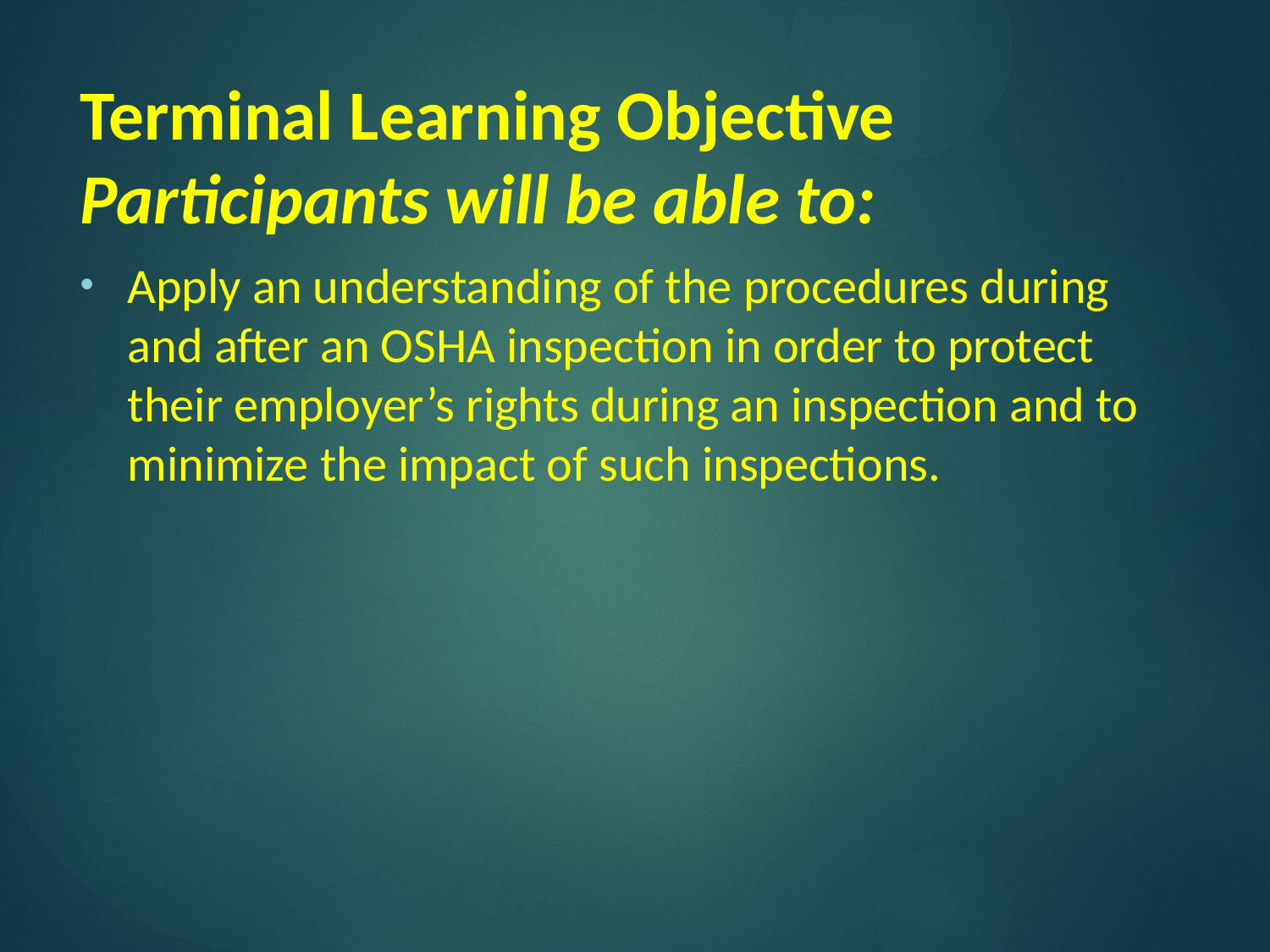

# Terminal Learning Objective Participants will be able to:
Apply an understanding of the procedures during and after an OSHA inspection in order to protect their employer’s rights during an inspection and to minimize the impact of such inspections.